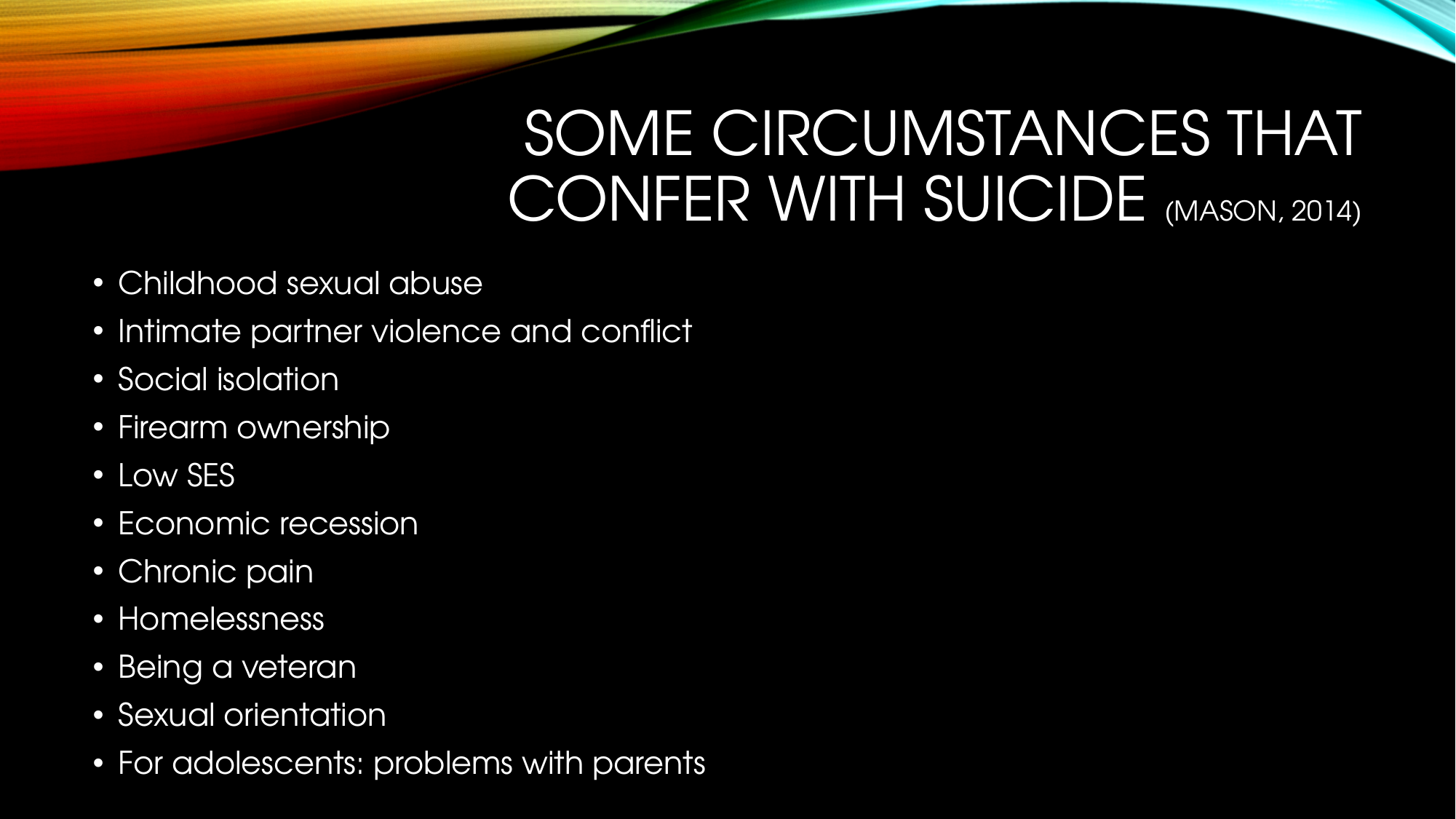

# SOME CIRCUMSTANCES THAT CONFER WITH SUICIDE (Mason, 2014)
Childhood sexual abuse
Intimate partner violence and conflict
Social isolation
Firearm ownership
Low SES
Economic recession
Chronic pain
Homelessness
Being a veteran
Sexual orientation
For adolescents: problems with parents